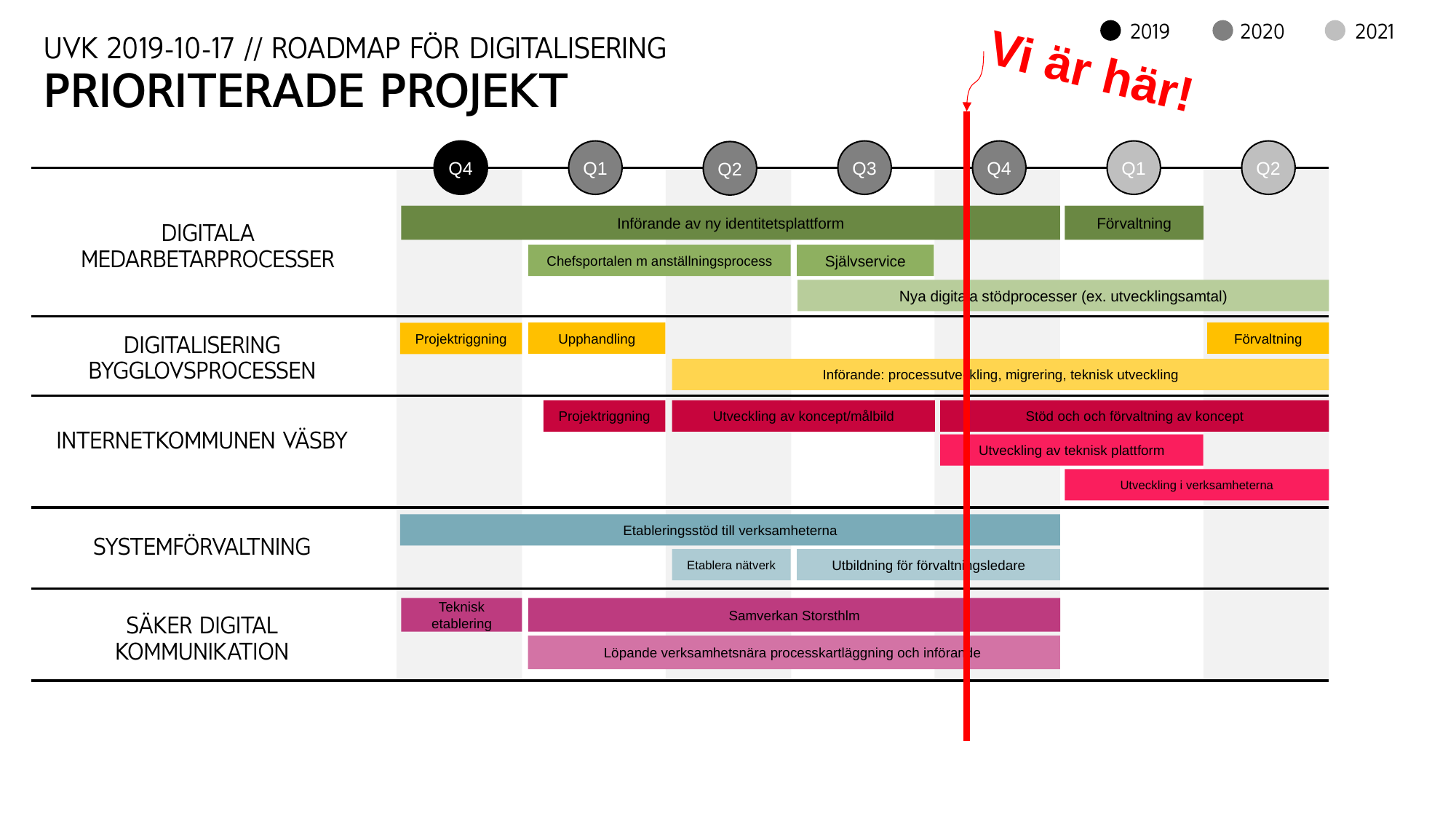

2019
2020
2021

UVK 2019-10-17 // ROADMAP FÖR DIGITALISERING
PRIORITERADE PROJEKT
Vi är här!
Q4
Q1
Q3
Q4
Q1
Q2
Q2

Införande av ny identitetsplattform
Förvaltning
DIGITALA MEDARBETARPROCESSER
Chefsportalen m anställningsprocess
Självservice
Nya digitala stödprocesser (ex. utvecklingsamtal)
Upphandling
Förvaltning
Projektriggning
DIGITALISERING BYGGLOVSPROCESSEN
Införande: processutveckling, migrering, teknisk utveckling
Projektriggning
Utveckling av koncept/målbild
Stöd och och förvaltning av koncept
INTERNETKOMMUNEN VÄSBY
Utveckling av teknisk plattform
Utveckling i verksamheterna
Etableringsstöd till verksamheterna
SYSTEMFÖRVALTNING
Etablera nätverk
Utbildning för förvaltningsledare
Teknisk etablering
Samverkan Storsthlm
SÄKER DIGITAL KOMMUNIKATION
Löpande verksamhetsnära processkartläggning och införande